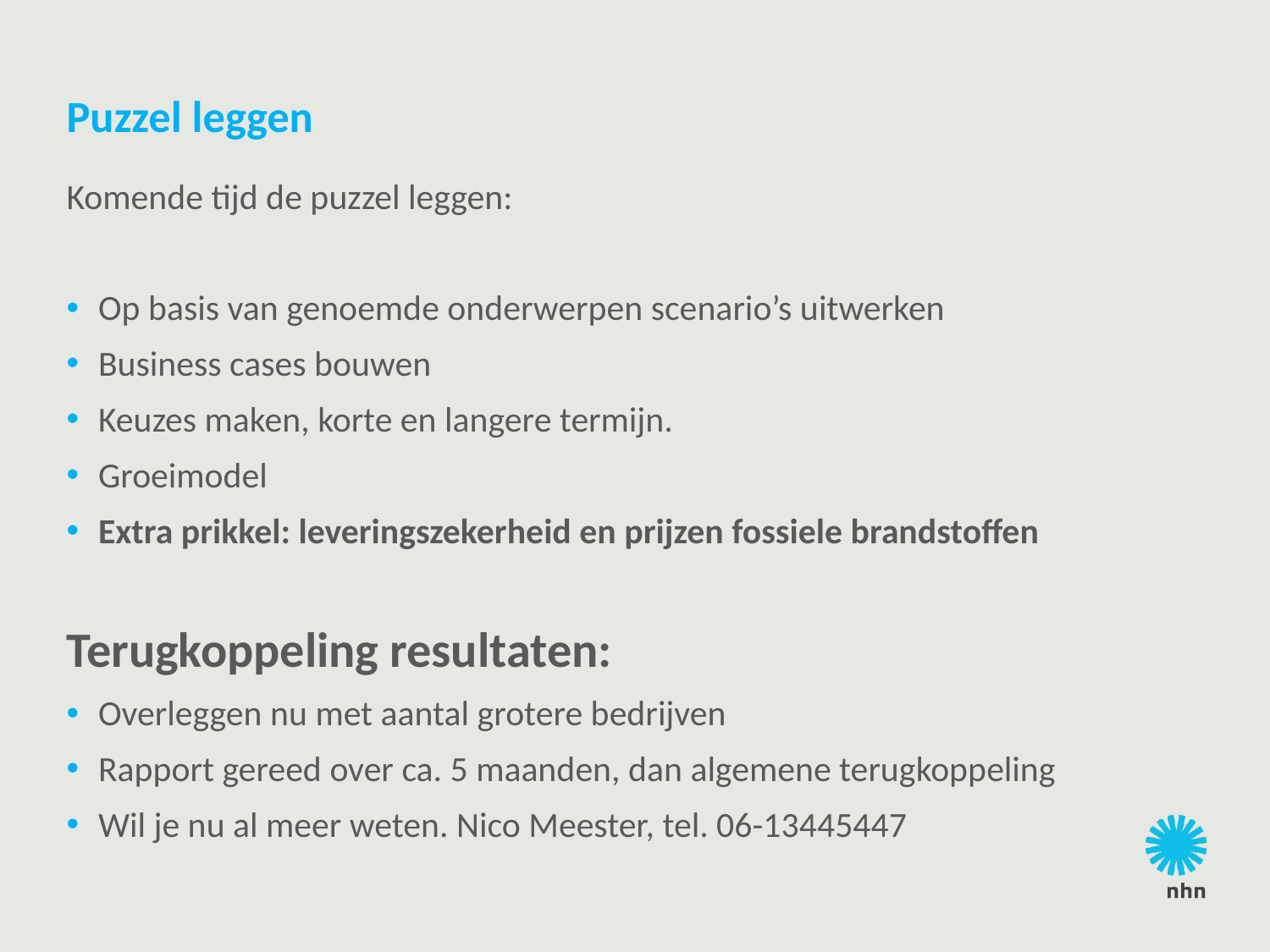

# Puzzel leggen
Komende tijd de puzzel leggen:

Op basis van genoemde onderwerpen scenario’s uitwerken
Business cases bouwen
Keuzes maken, korte en langere termijn.
Groeimodel
Extra prikkel: leveringszekerheid en prijzen fossiele brandstoffen

Terugkoppeling resultaten:
Overleggen nu met aantal grotere bedrijven
Rapport gereed over ca. 5 maanden, dan algemene terugkoppeling
Wil je nu al meer weten. Nico Meester, tel. 06-13445447